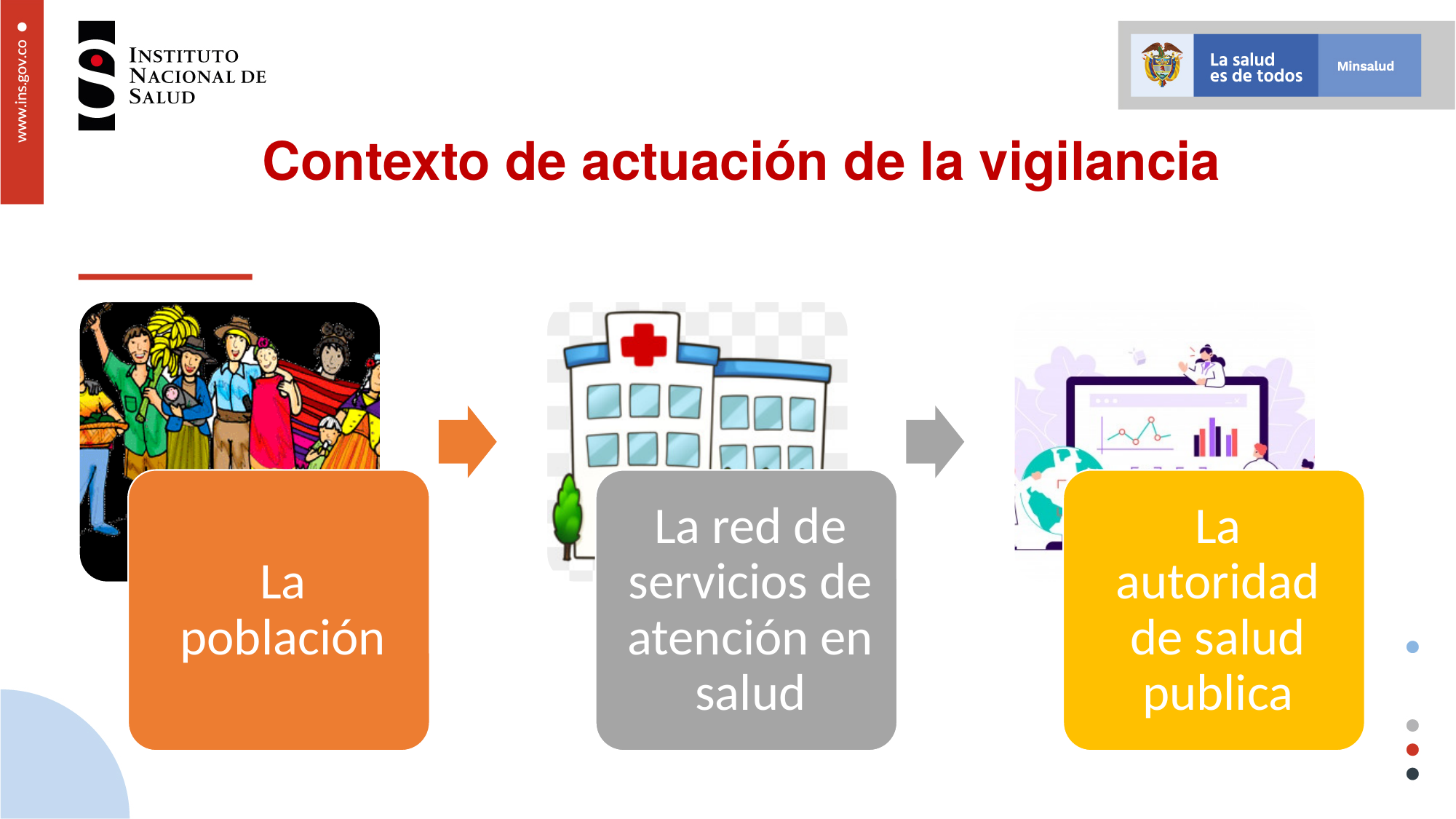

# Contexto de actuación de la vigilancia
La población

La red de servicios de atención en salud

La autoridad de salud publica